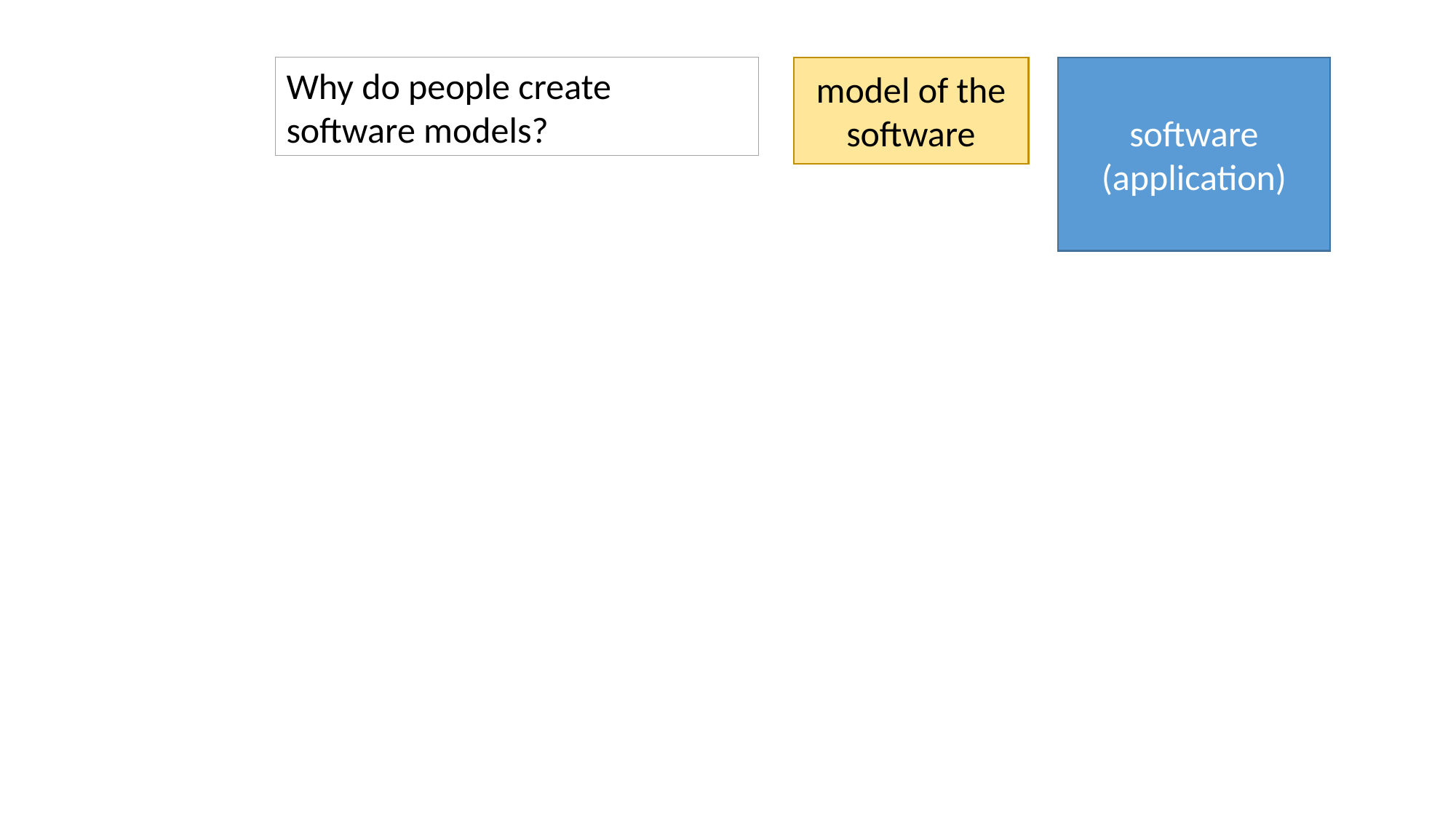

Why do people create software models?
model of the software
software
(application)